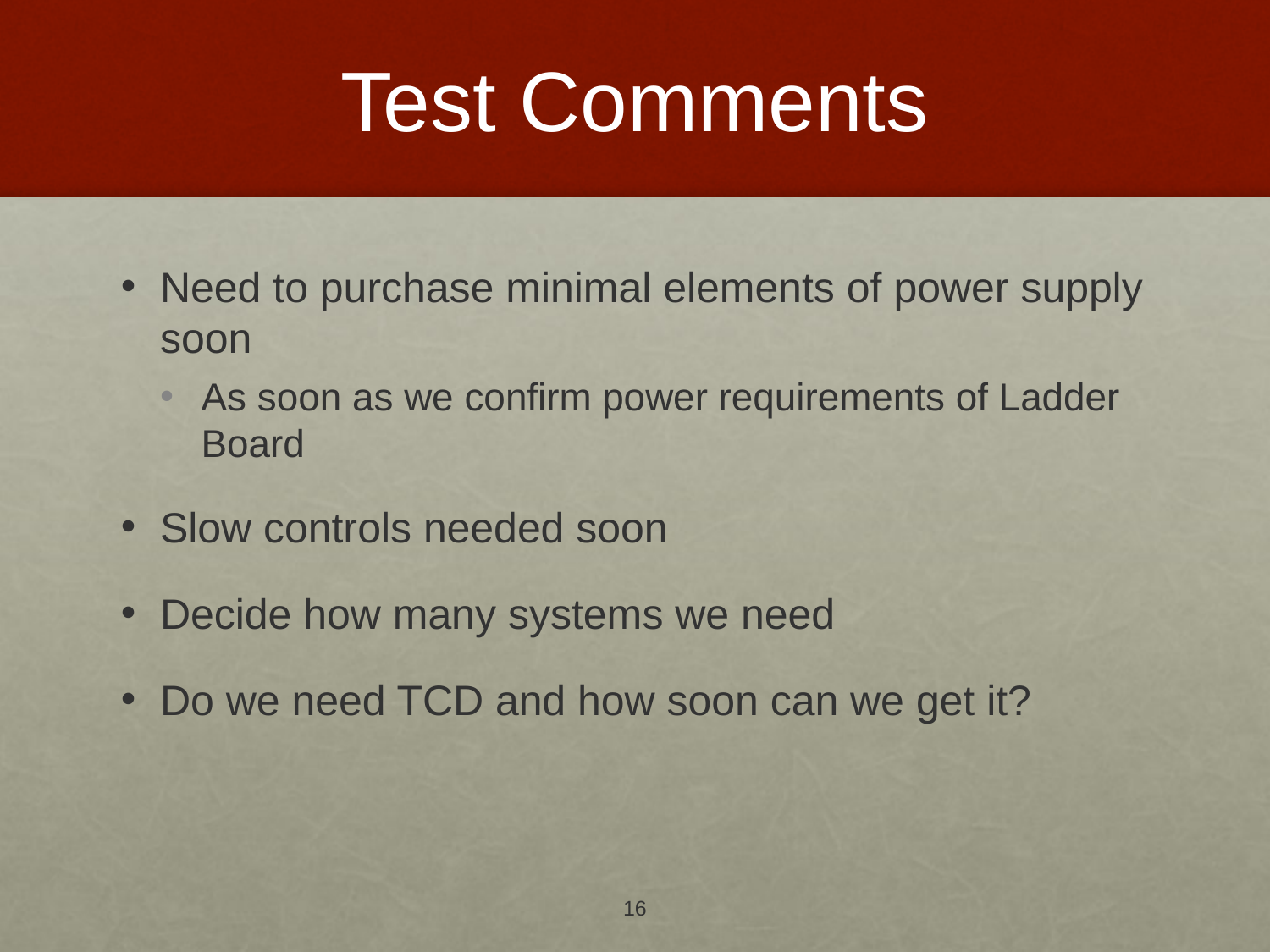

# Test Comments
Need to purchase minimal elements of power supply soon
As soon as we confirm power requirements of Ladder Board
Slow controls needed soon
Decide how many systems we need
Do we need TCD and how soon can we get it?
16